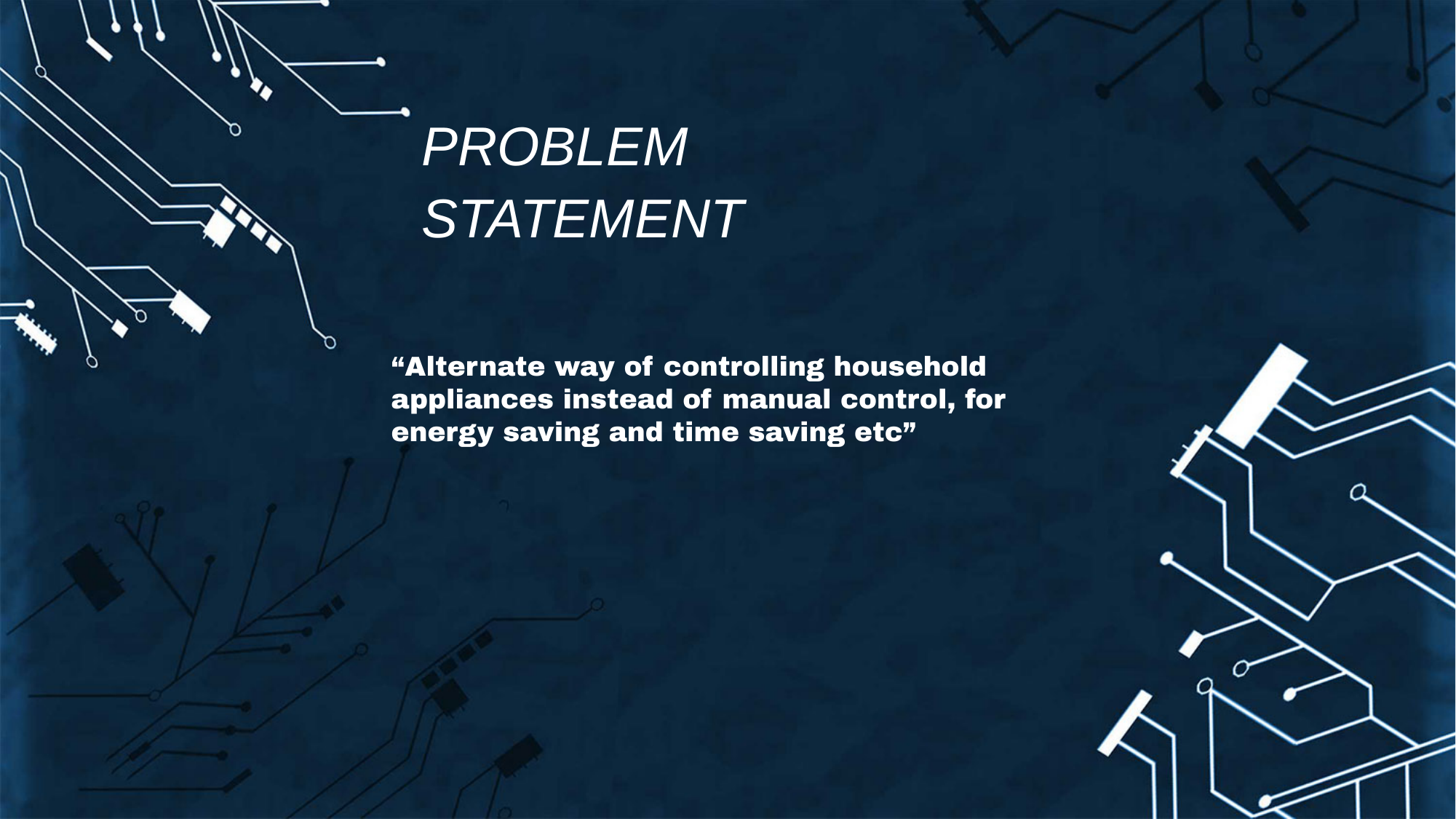

PROBLEM STATEMENT
“Alternate way of controlling household appliances instead of manual control, for energy saving and time saving etc”